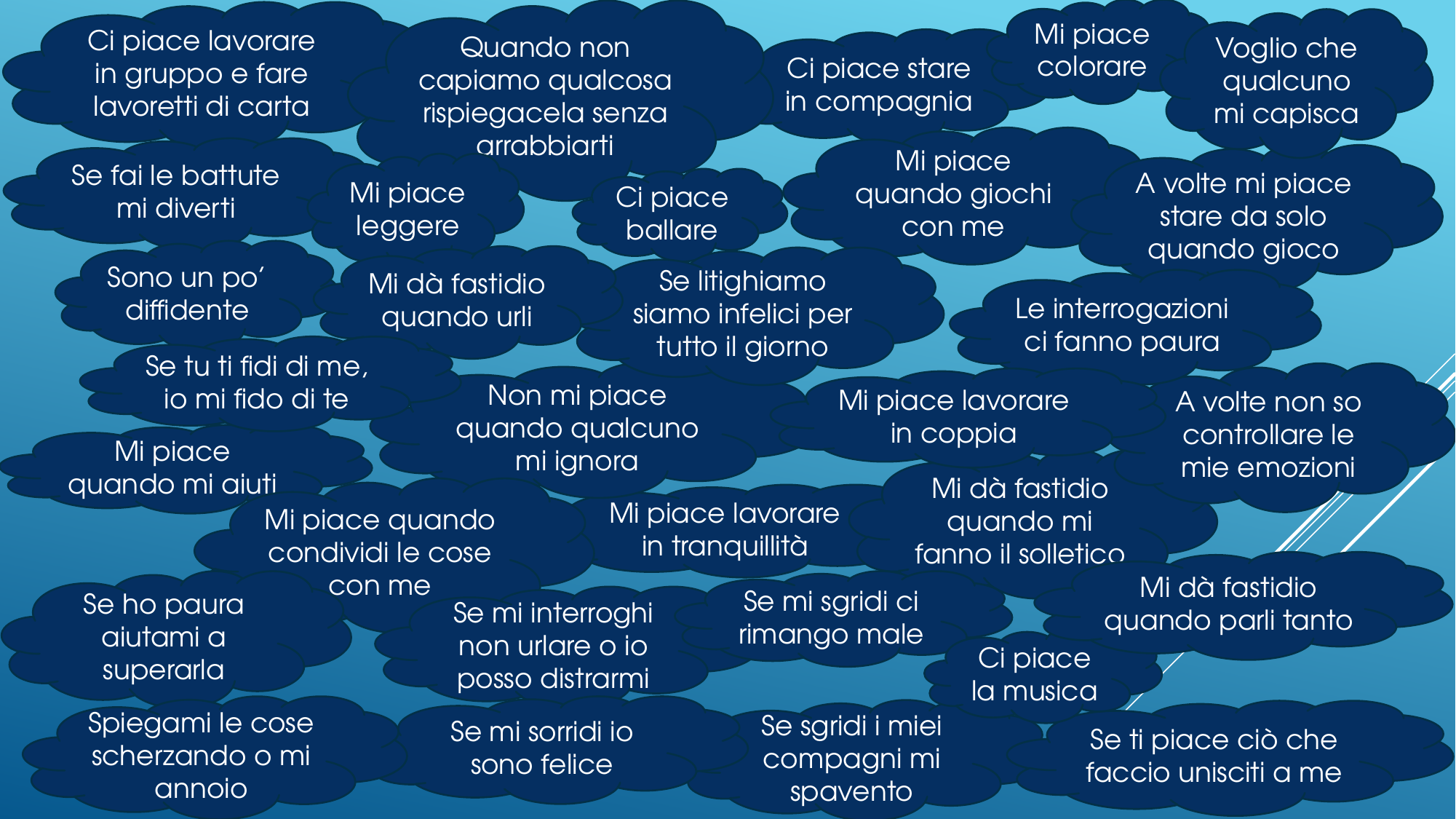

Mi piace colorare
Quando non capiamo qualcosa rispiegacela senza arrabbiarti
Ci piace lavorare in gruppo e fare lavoretti di carta
Voglio che qualcuno mi capisca
Ci piace stare in compagnia
Mi piace quando giochi con me
Se fai le battute mi diverti
A volte mi piace stare da solo quando gioco
Mi piace leggere
Ci piace ballare
Sono un po’ diffidente
Mi dà fastidio quando urli
Se litighiamo siamo infelici per tutto il giorno
Le interrogazioni ci fanno paura
Se tu ti fidi di me, io mi fido di te

Non mi piace quando qualcuno mi ignora
A volte non so controllare le mie emozioni
Mi piace lavorare in coppia
Mi piace quando mi aiuti
Mi dà fastidio quando mi fanno il solletico
Mi piace quando condividi le cose con me
Mi piace lavorare in tranquillità
Mi dà fastidio quando parli tanto
Se ho paura aiutami a superarla
Se mi sgridi ci rimango male
Se mi interroghi non urlare o io posso distrarmi
Ci piace la musica
Spiegami le cose scherzando o mi annoio
Se mi sorridi io sono felice
Se sgridi i miei compagni mi spavento
Se ti piace ciò che faccio unisciti a me